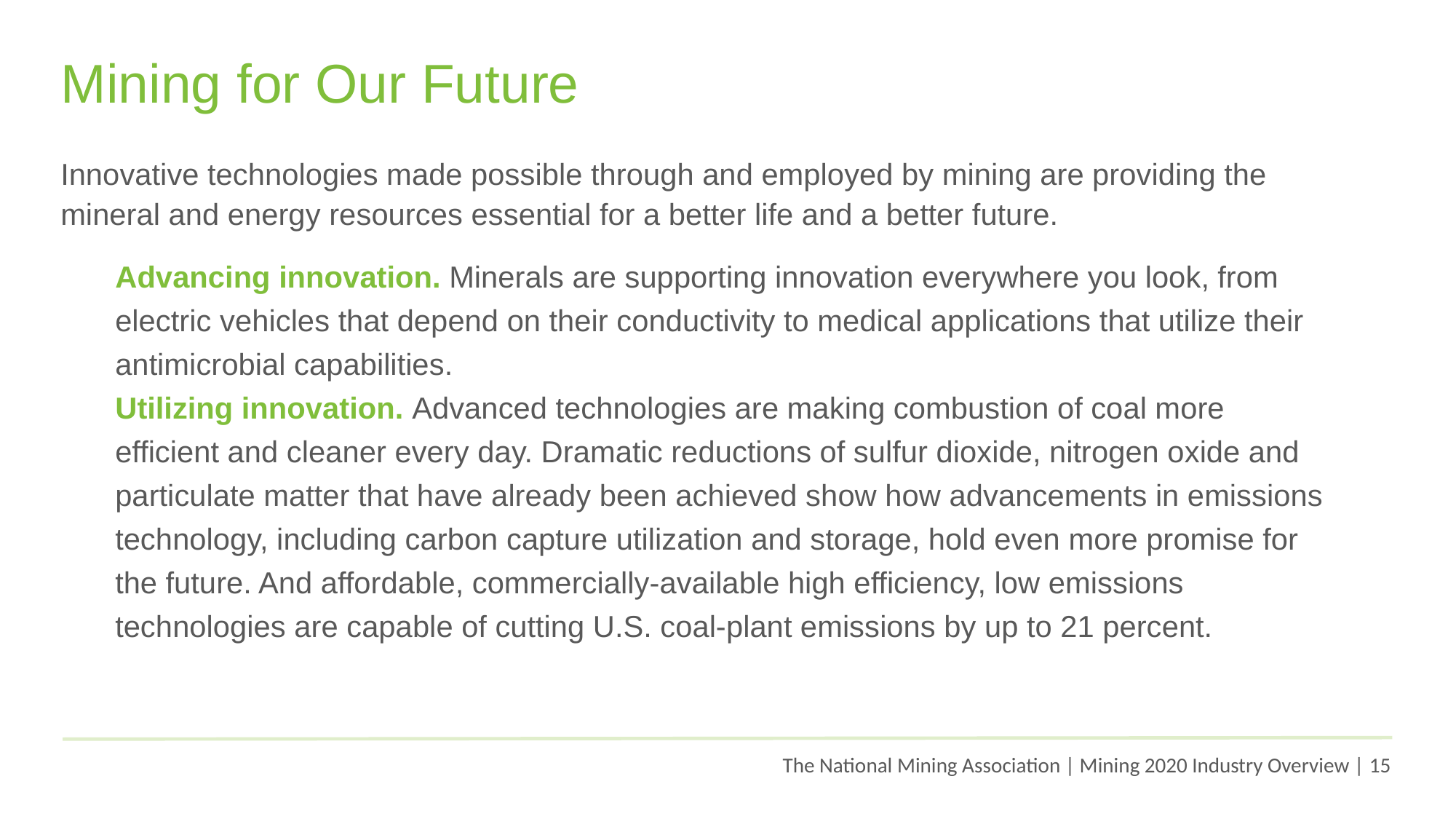

Mining for Our Future
Innovative technologies made possible through and employed by mining are providing the mineral and energy resources essential for a better life and a better future.
Advancing innovation. Minerals are supporting innovation everywhere you look, from electric vehicles that depend on their conductivity to medical applications that utilize their antimicrobial capabilities.
Utilizing innovation. Advanced technologies are making combustion of coal more efficient and cleaner every day. Dramatic reductions of sulfur dioxide, nitrogen oxide and particulate matter that have already been achieved show how advancements in emissions technology, including carbon capture utilization and storage, hold even more promise for the future. And affordable, commercially-available high efficiency, low emissions technologies are capable of cutting U.S. coal-plant emissions by up to 21 percent.
The National Mining Association | Mining 2020 Industry Overview | 15